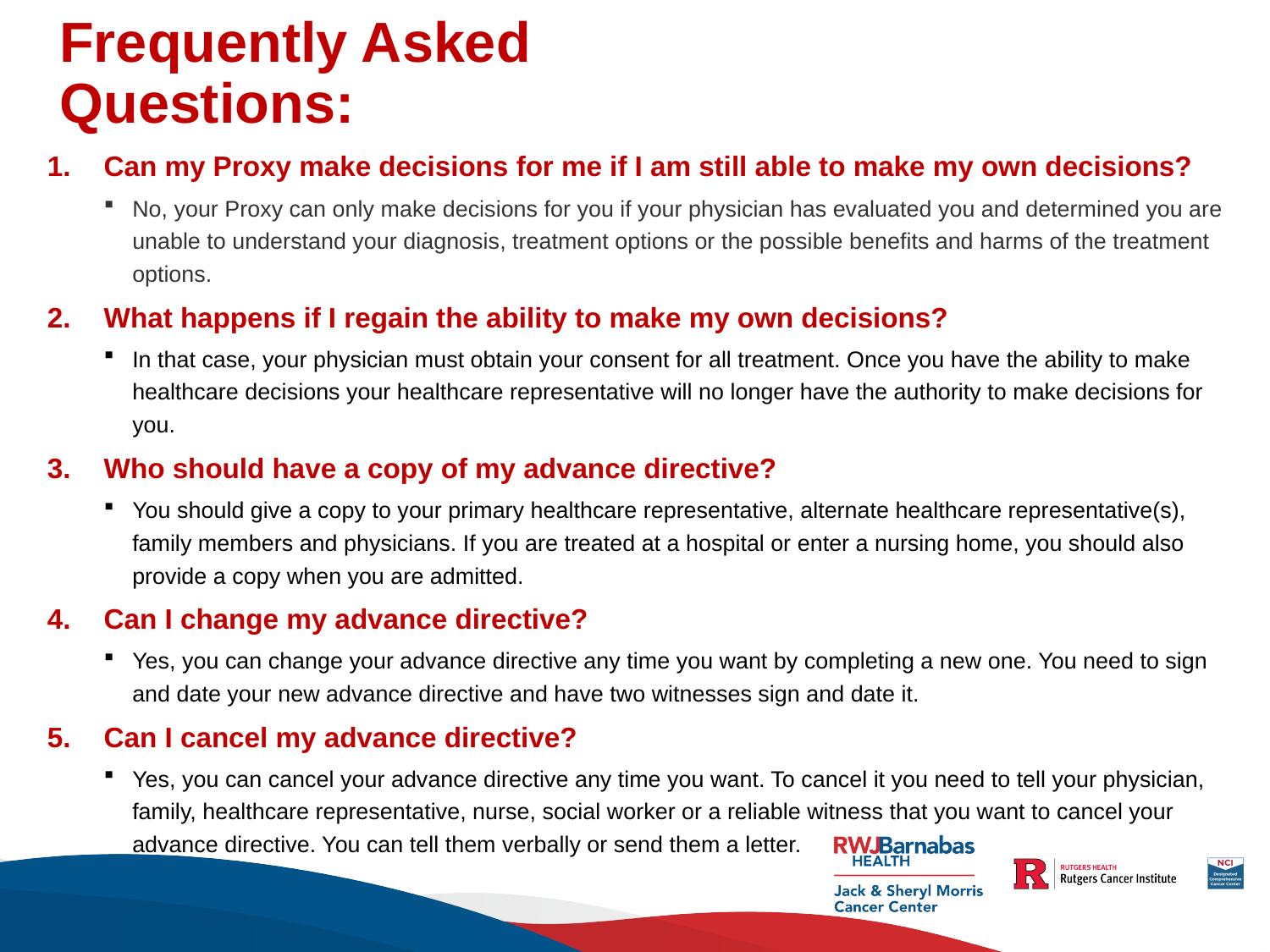

# Frequently Asked Questions:
Can my Proxy make decisions for me if I am still able to make my own decisions?
No, your Proxy can only make decisions for you if your physician has evaluated you and determined you are unable to understand your diagnosis, treatment options or the possible benefits and harms of the treatment options.
What happens if I regain the ability to make my own decisions?
In that case, your physician must obtain your consent for all treatment. Once you have the ability to make healthcare decisions your healthcare representative will no longer have the authority to make decisions for you.
Who should have a copy of my advance directive?
You should give a copy to your primary healthcare representative, alternate healthcare representative(s), family members and physicians. If you are treated at a hospital or enter a nursing home, you should also provide a copy when you are admitted.
Can I change my advance directive?
Yes, you can change your advance directive any time you want by completing a new one. You need to sign and date your new advance directive and have two witnesses sign and date it.
Can I cancel my advance directive?
Yes, you can cancel your advance directive any time you want. To cancel it you need to tell your physician, family, healthcare representative, nurse, social worker or a reliable witness that you want to cancel your advance directive. You can tell them verbally or send them a letter.